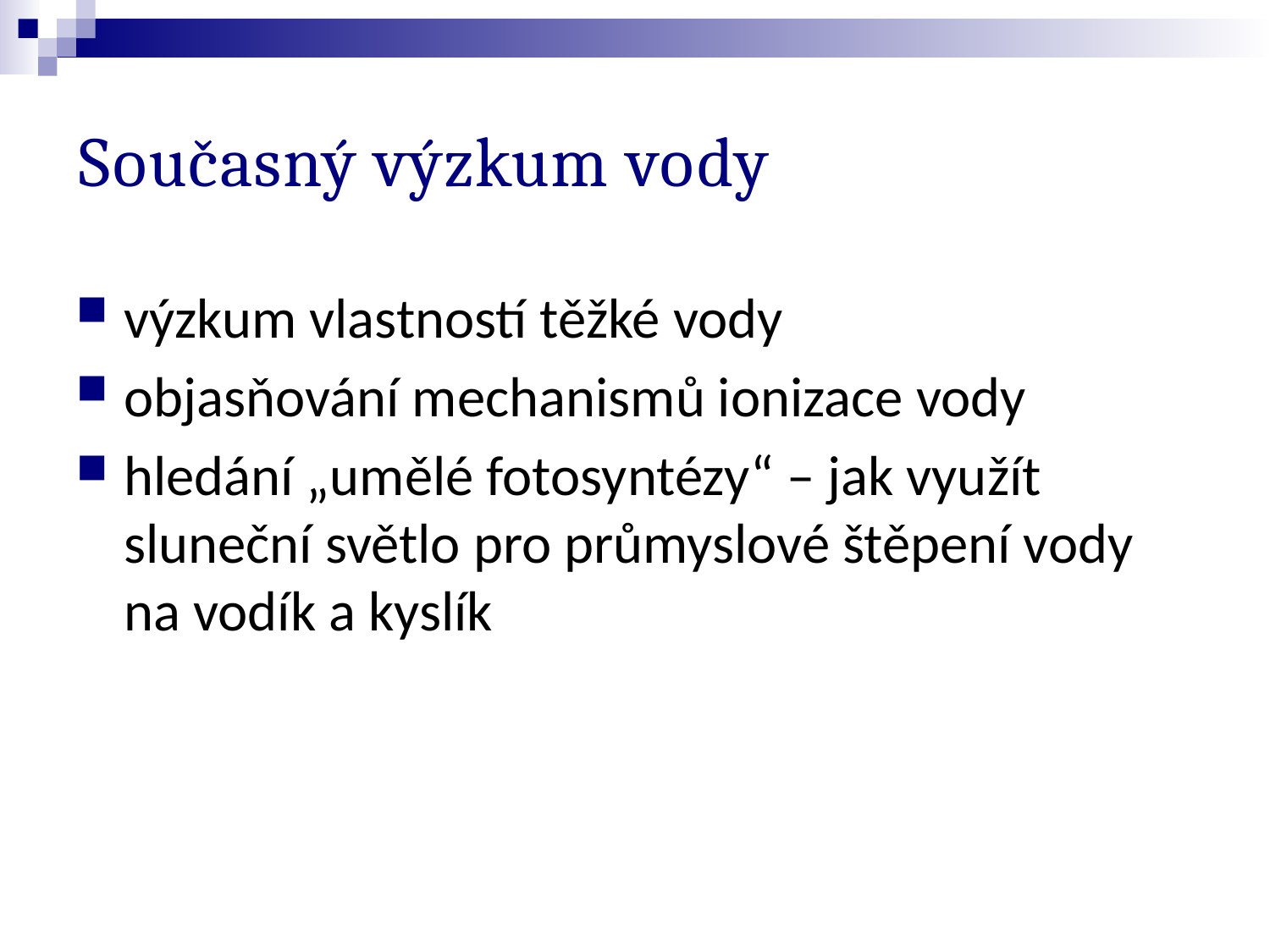

# Současný výzkum vody
výzkum vlastností těžké vody
objasňování mechanismů ionizace vody
hledání „umělé fotosyntézy“ – jak využít sluneční světlo pro průmyslové štěpení vody na vodík a kyslík